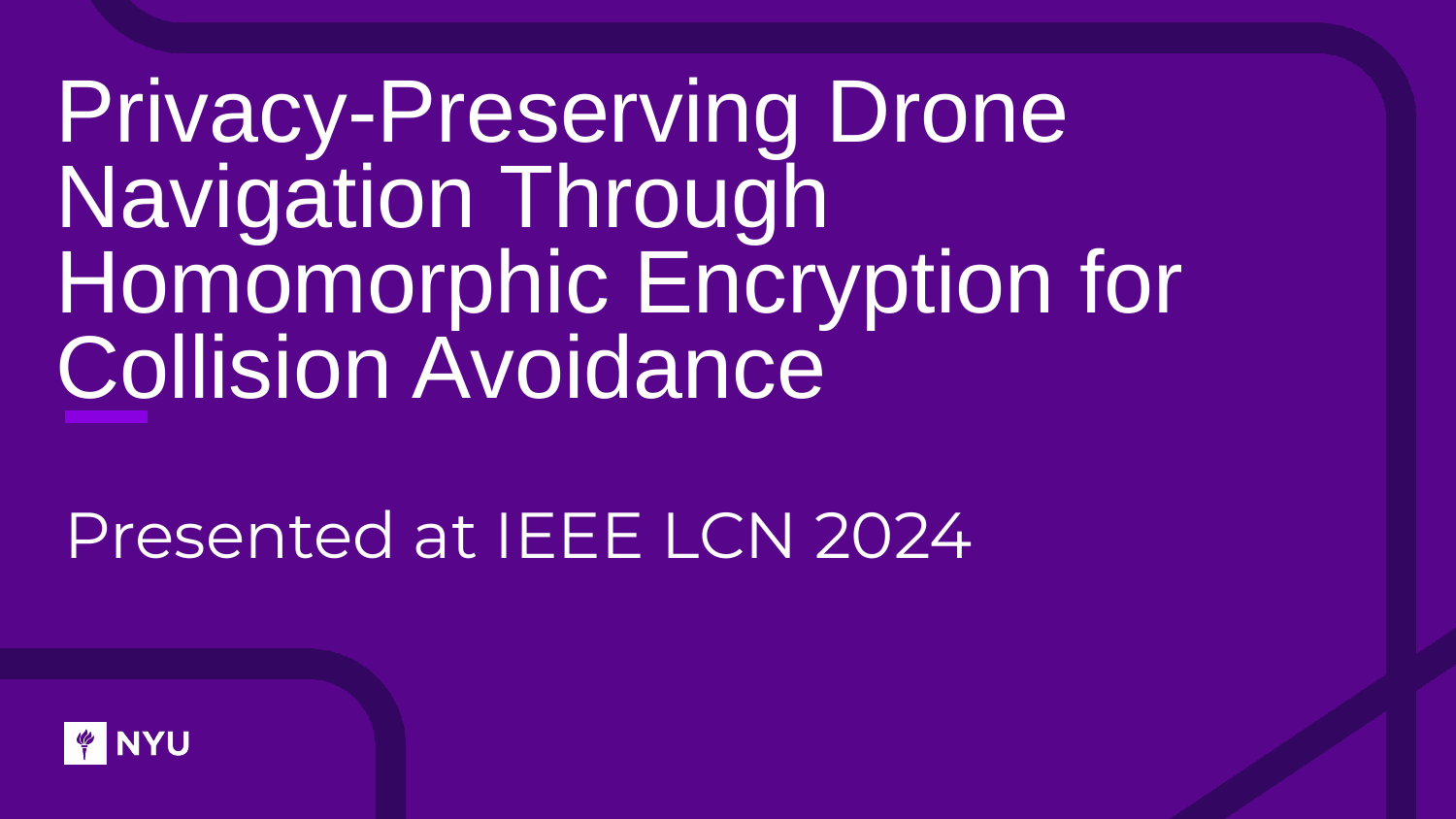

# Privacy-Preserving Drone Navigation Through Homomorphic Encryption for Collision Avoidance
Presented at IEEE LCN 2024